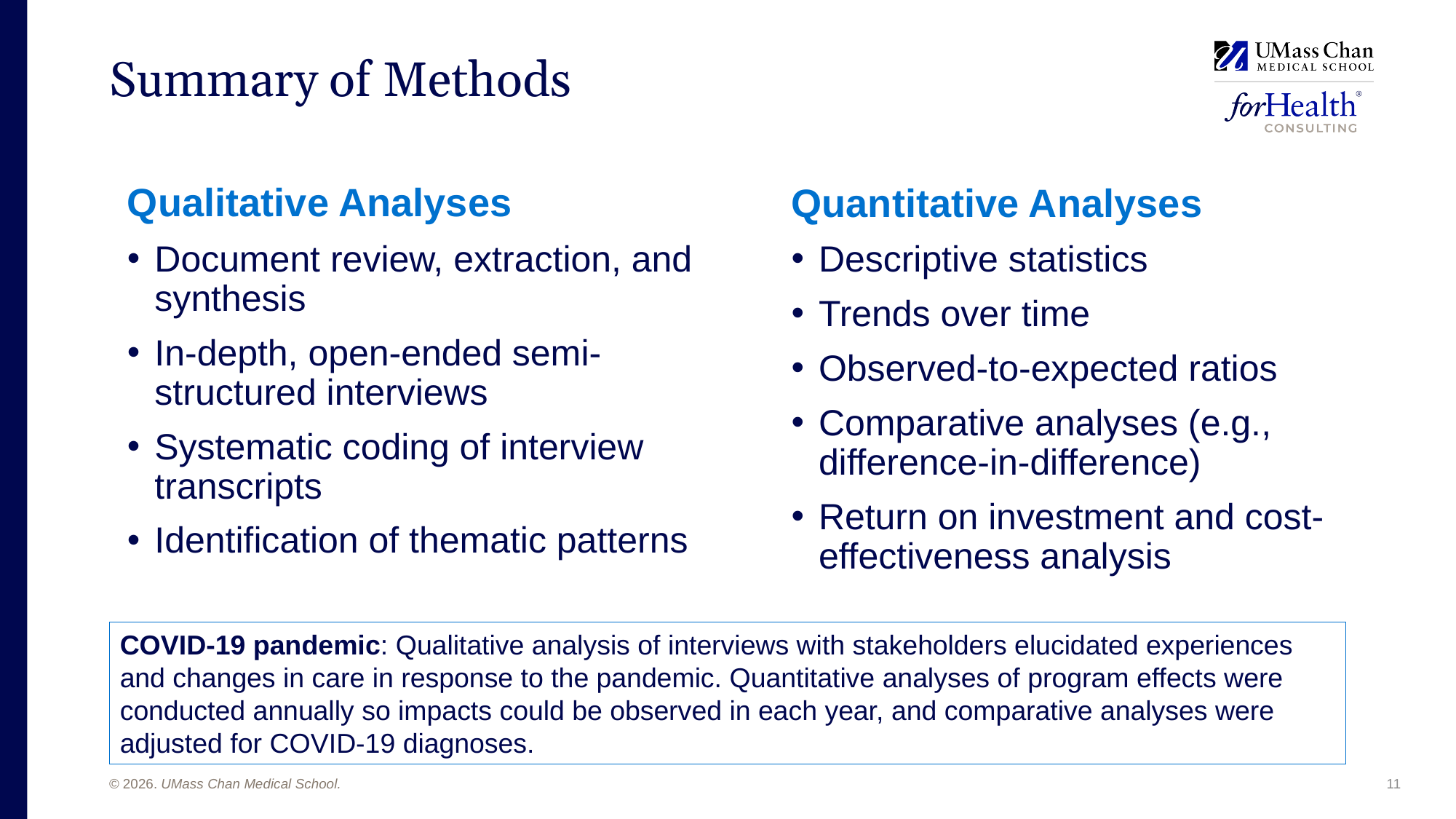

# Summary of Methods
Qualitative Analyses
Document review, extraction, and synthesis
In-depth, open-ended semi-structured interviews
Systematic coding of interview transcripts
Identification of thematic patterns

Quantitative Analyses
Descriptive statistics
Trends over time
Observed-to-expected ratios
Comparative analyses (e.g., difference-in-difference)
Return on investment and cost-effectiveness analysis
COVID-19 pandemic: Qualitative analysis of interviews with stakeholders elucidated experiences and changes in care in response to the pandemic. Quantitative analyses of program effects were conducted annually so impacts could be observed in each year, and comparative analyses were adjusted for COVID-19 diagnoses.
11